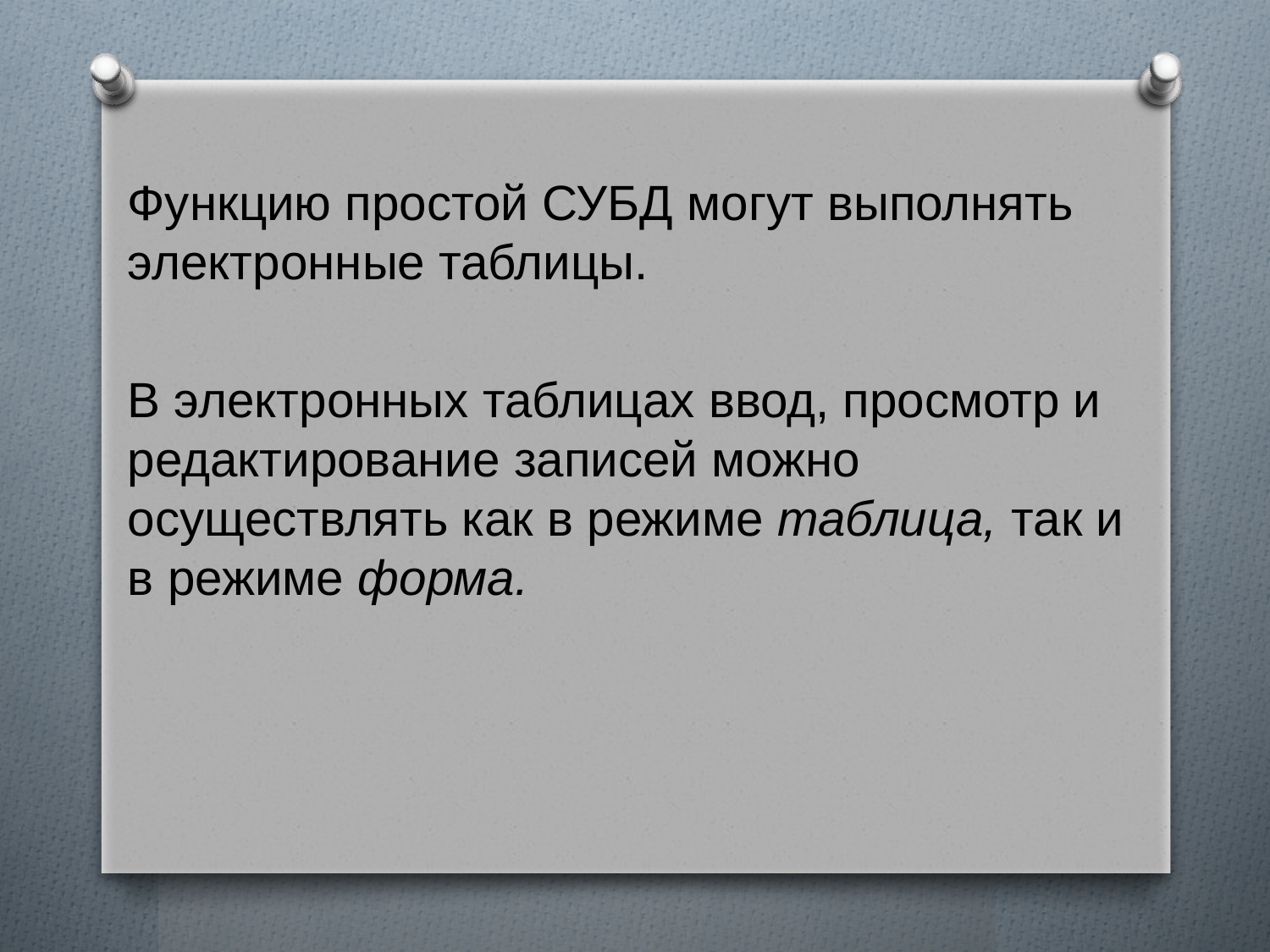

Функцию простой СУБД могут выполнять электронные таблицы.

В электронных таблицах ввод, просмотр и редактирование записей можно осуществлять как в режиме таблица, так и в режиме форма.